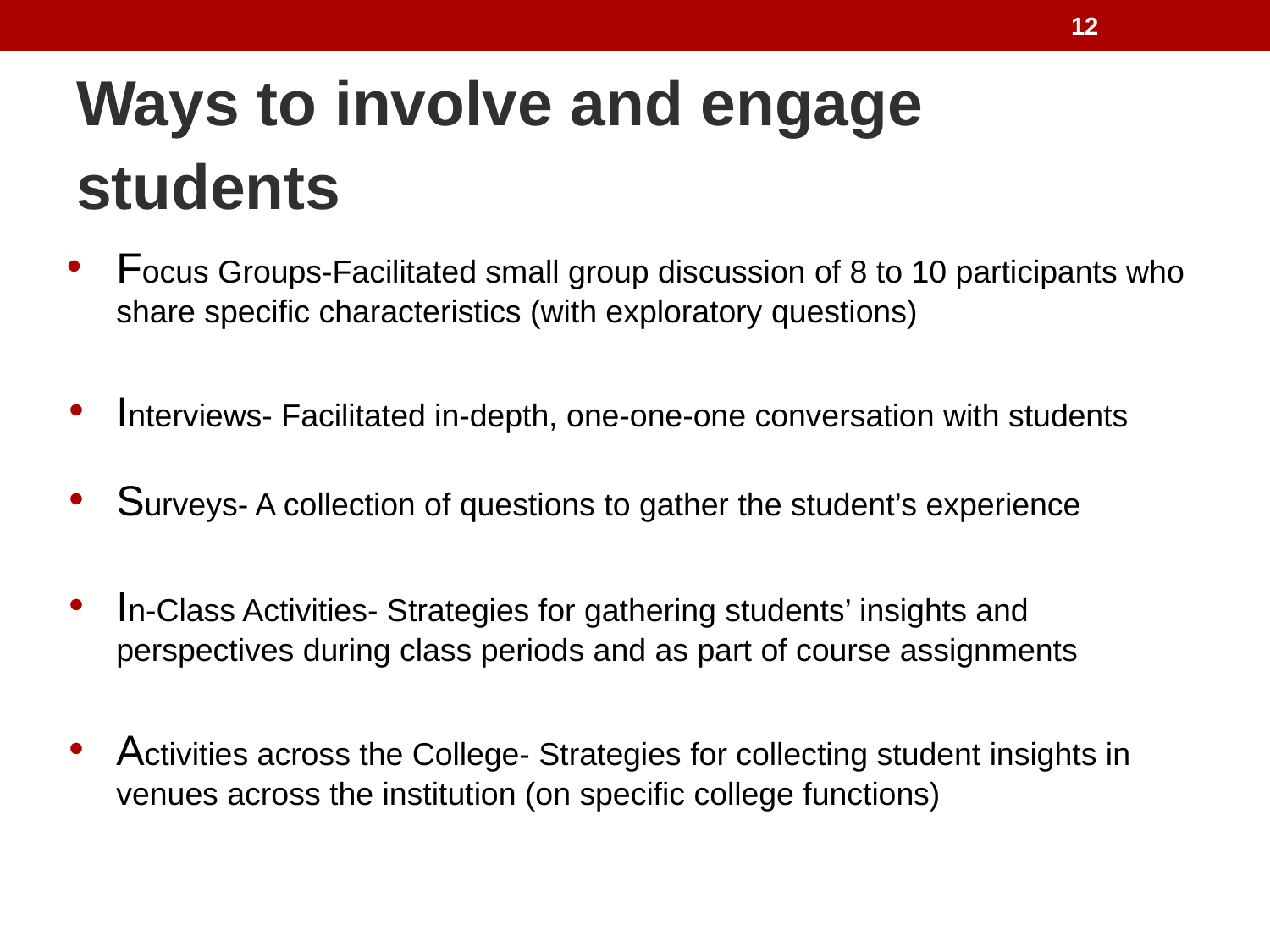

12
# Ways to involve and engage students
Focus Groups-Facilitated small group discussion of 8 to 10 participants who share specific characteristics (with exploratory questions)

Interviews- Facilitated in-depth, one-one-one conversation with students
Surveys- A collection of questions to gather the student’s experience

In-Class Activities- Strategies for gathering students’ insights and perspectives during class periods and as part of course assignments

Activities across the College- Strategies for collecting student insights in venues across the institution (on specific college functions)